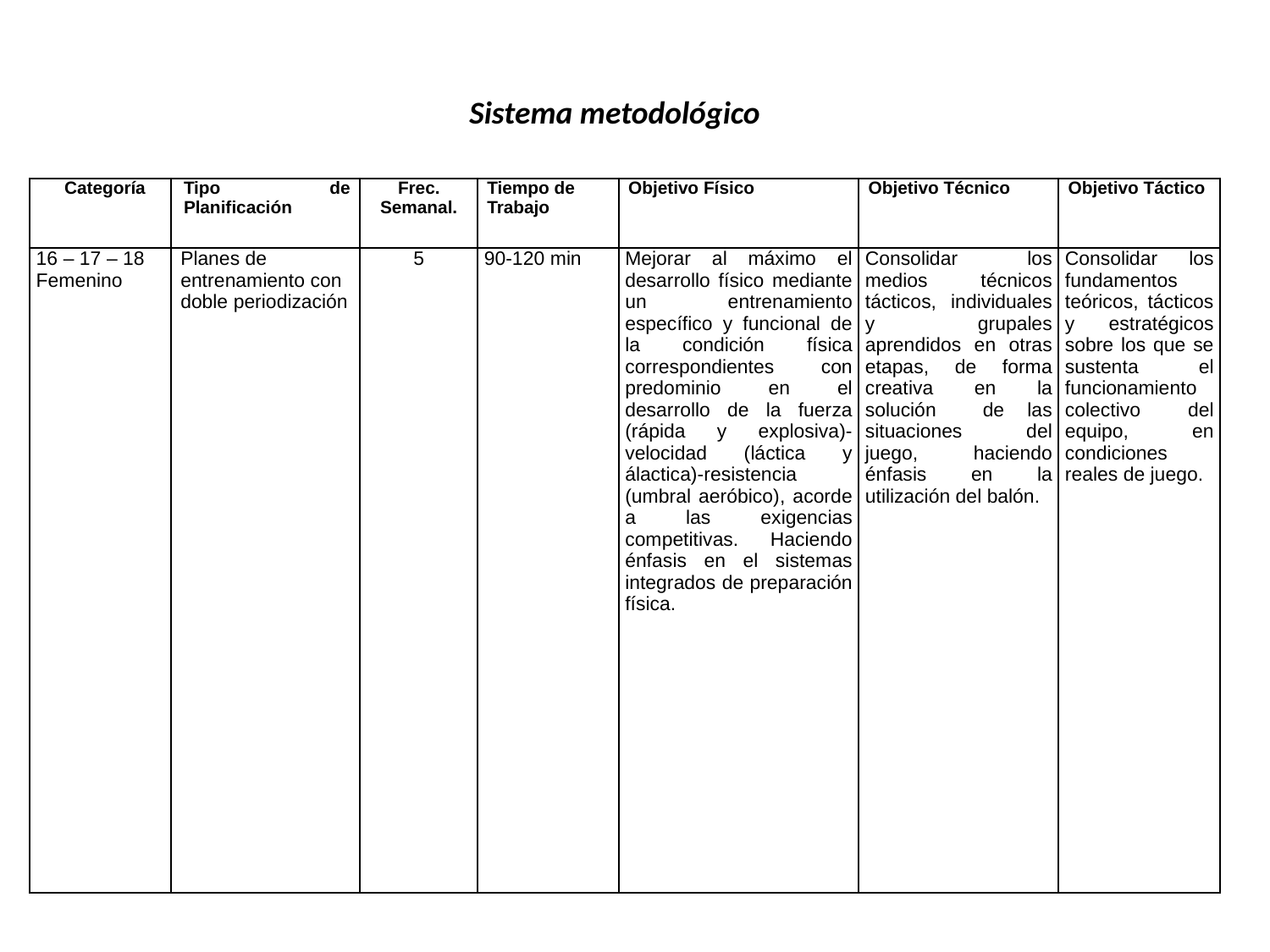

Sistema metodológico
| Categoría | Tipo de Planificación | Frec. Semanal. | Tiempo de Trabajo | Objetivo Físico | Objetivo Técnico | Objetivo Táctico |
| --- | --- | --- | --- | --- | --- | --- |
| 16 – 17 – 18 Femenino | Planes de entrenamiento con doble periodización | 5 | 90-120 min | Mejorar al máximo el desarrollo físico mediante un entrenamiento específico y funcional de la condición física correspondientes con predominio en el desarrollo de la fuerza (rápida y explosiva)-velocidad (láctica y álactica)-resistencia (umbral aeróbico), acorde a las exigencias competitivas. Haciendo énfasis en el sistemas integrados de preparación física. | Consolidar los medios técnicos tácticos, individuales y grupales aprendidos en otras etapas, de forma creativa en la solución de las situaciones del juego, haciendo énfasis en la utilización del balón. | Consolidar los fundamentos teóricos, tácticos y estratégicos sobre los que se sustenta el funcionamiento colectivo del equipo, en condiciones reales de juego. |